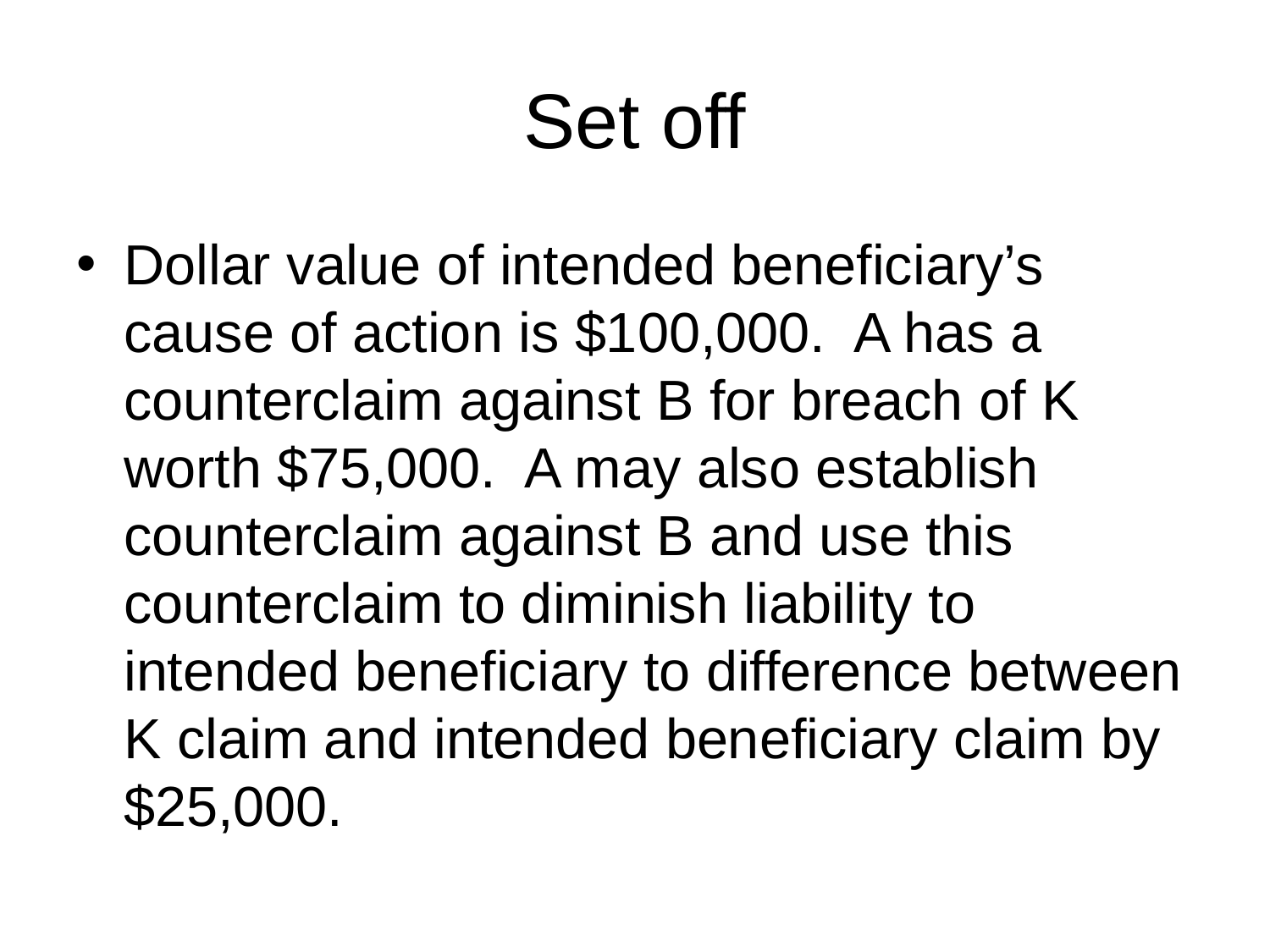

# Set off
Dollar value of intended beneficiary’s cause of action is $100,000.  A has a counterclaim against B for breach of K worth $75,000.  A may also establish counterclaim against B and use this counterclaim to diminish liability to intended beneficiary to difference between K claim and intended beneficiary claim by $25,000.